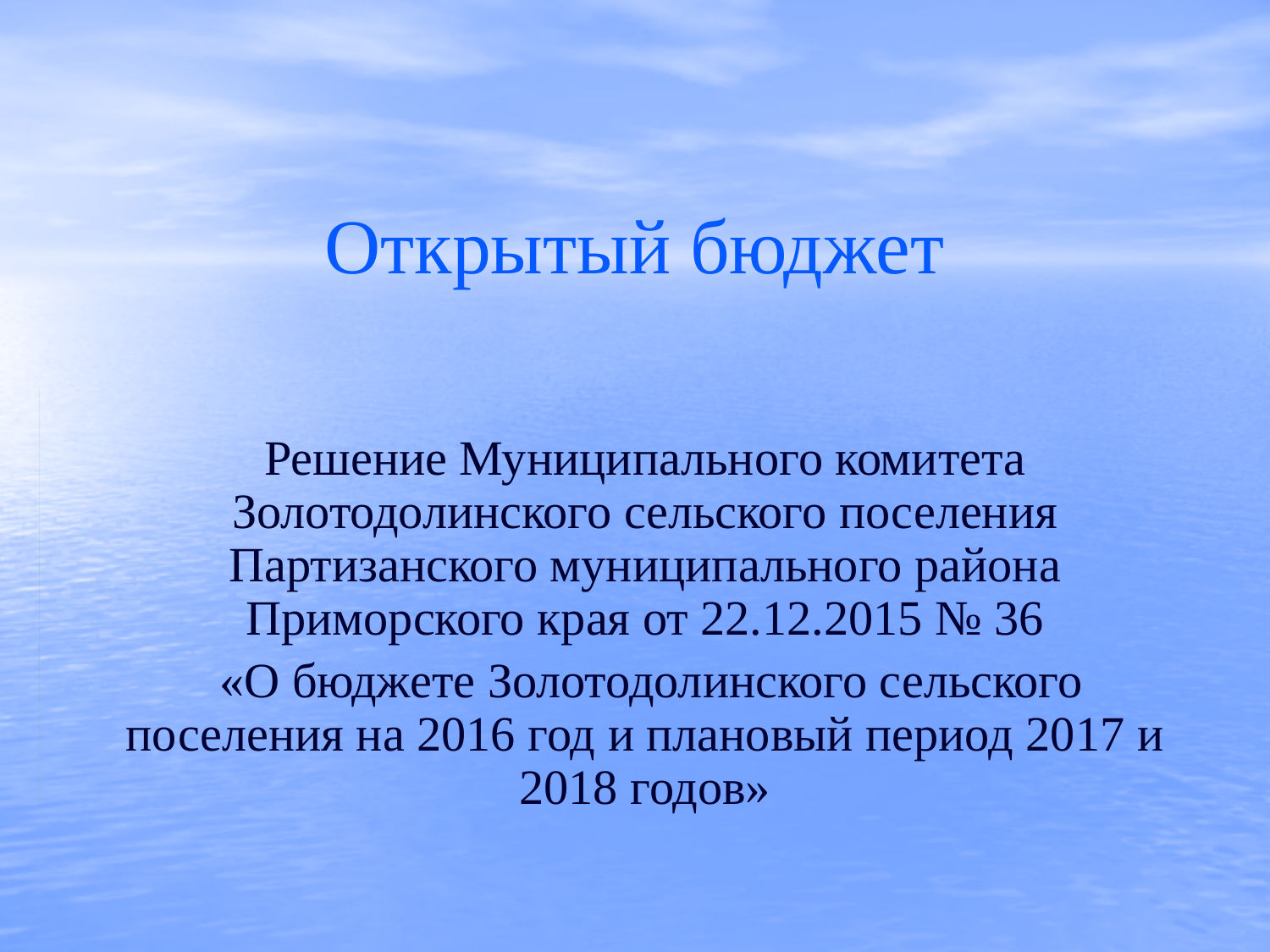

# Открытый бюджет
Решение Муниципального комитета Золотодолинского сельского поселения Партизанского муниципального района Приморского края от 22.12.2015 № 36
 «О бюджете Золотодолинского сельского поселения на 2016 год и плановый период 2017 и 2018 годов»